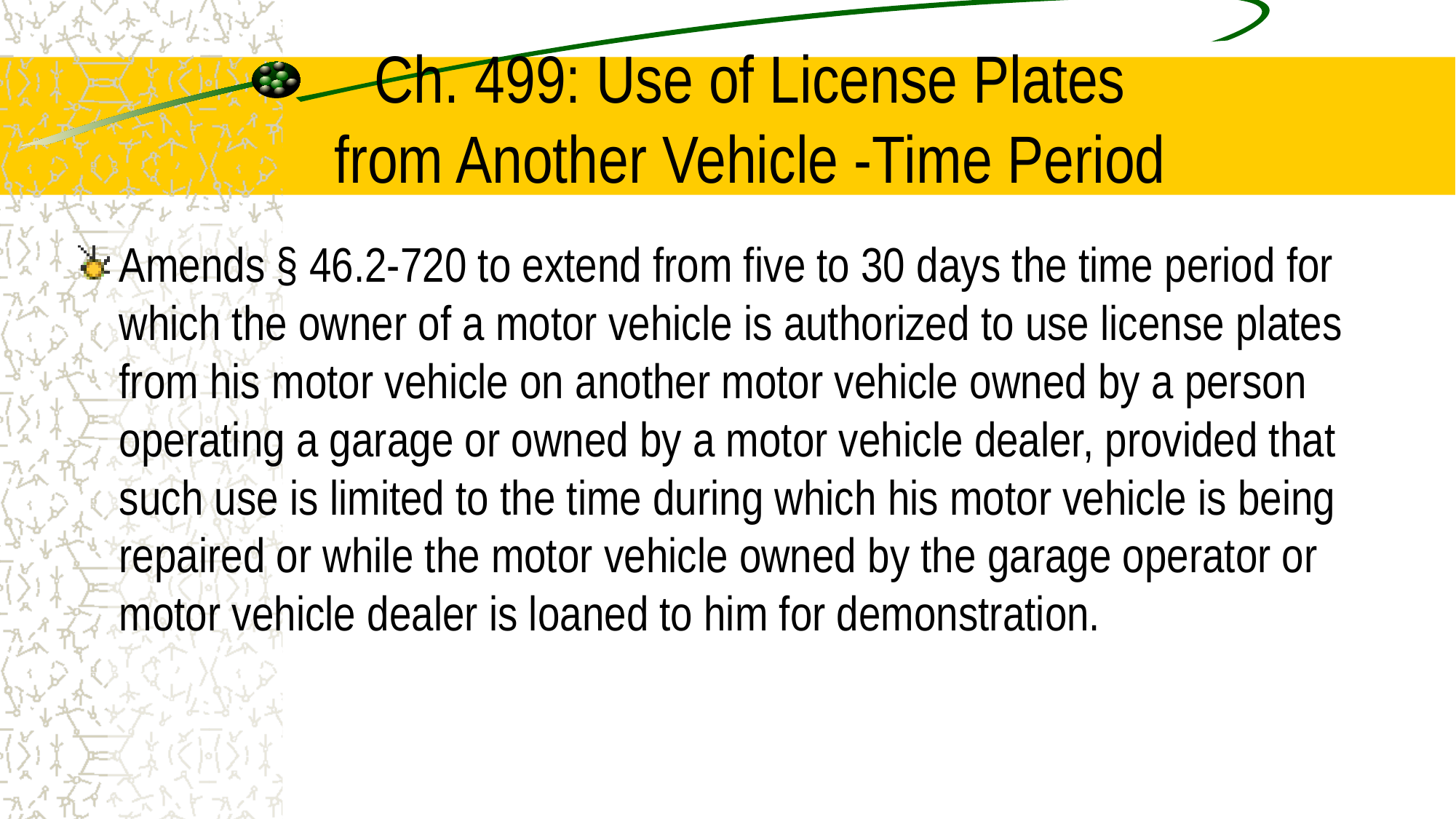

# Ch. 499: Use of License Plates from Another Vehicle -Time Period
Amends § 46.2-720 to extend from five to 30 days the time period for which the owner of a motor vehicle is authorized to use license plates from his motor vehicle on another motor vehicle owned by a person operating a garage or owned by a motor vehicle dealer, provided that such use is limited to the time during which his motor vehicle is being repaired or while the motor vehicle owned by the garage operator or motor vehicle dealer is loaned to him for demonstration.